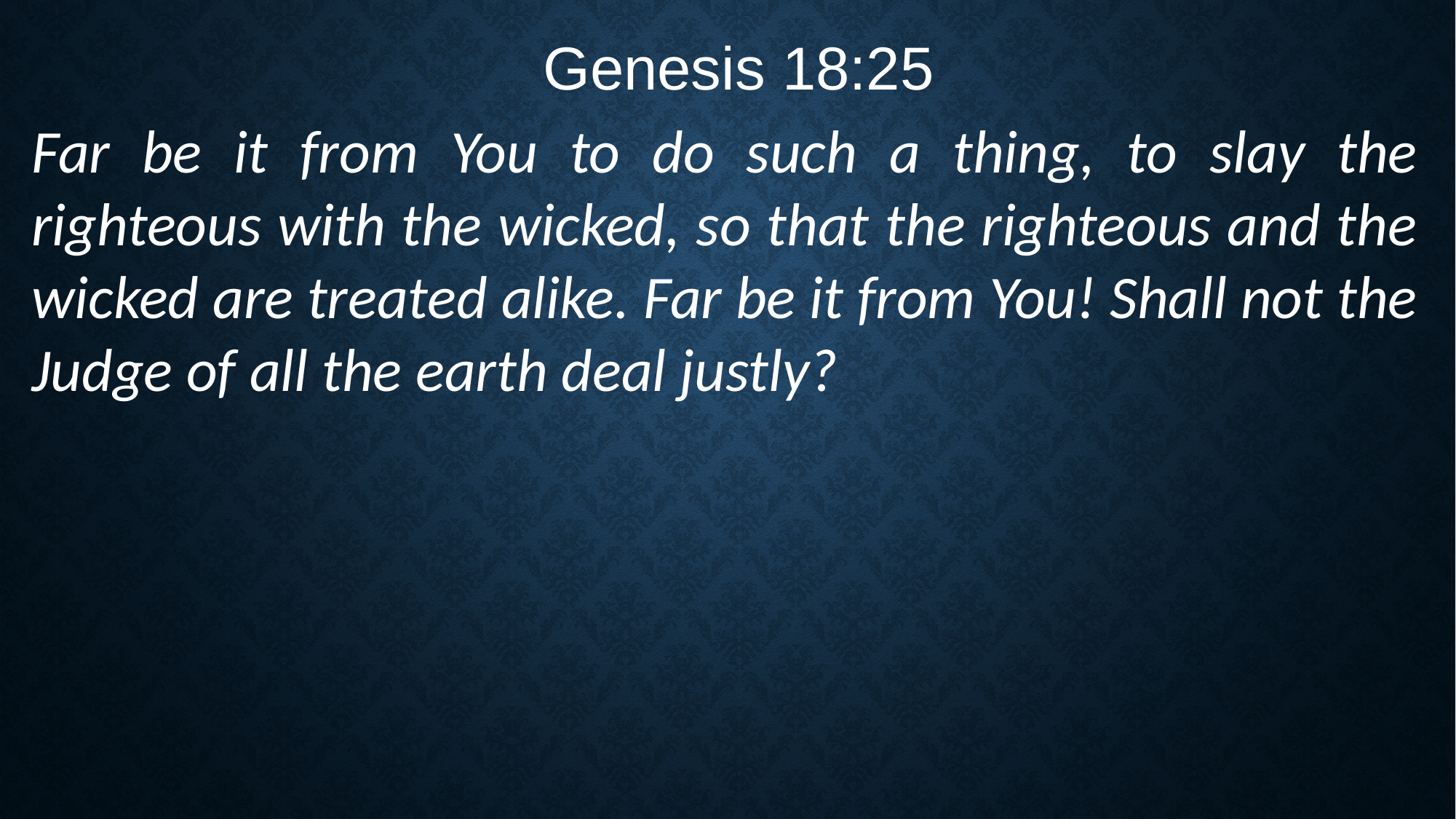

Genesis 18:25
Far be it from You to do such a thing, to slay the righteous with the wicked, so that the righteous and the wicked are treated alike. Far be it from You! Shall not the Judge of all the earth deal justly?